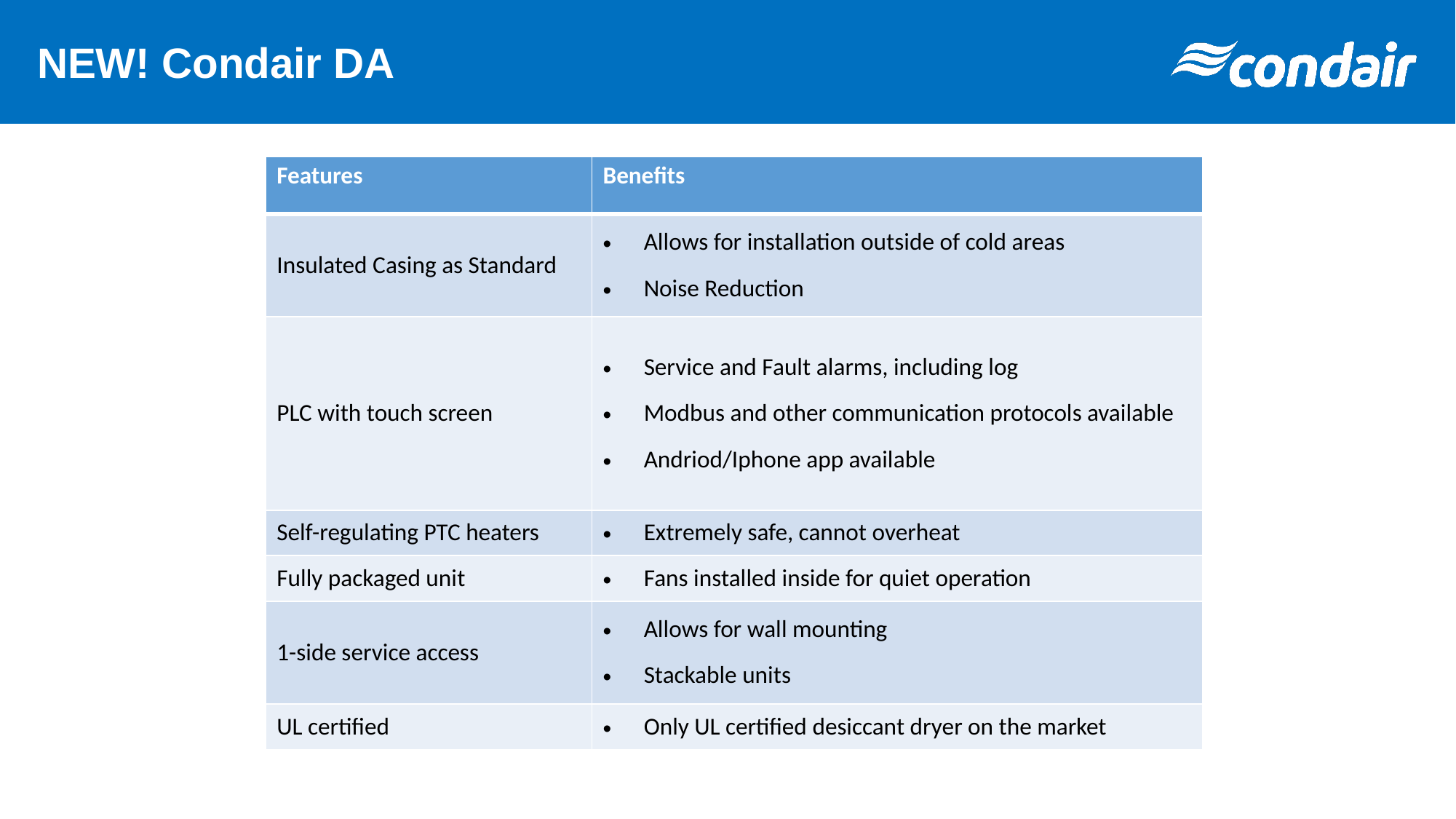

NEW! Condair DA
| Features | Benefits |
| --- | --- |
| Insulated Casing as Standard | Allows for installation outside of cold areas Noise Reduction |
| PLC with touch screen | Service and Fault alarms, including log Modbus and other communication protocols available Andriod/Iphone app available |
| Self-regulating PTC heaters | Extremely safe, cannot overheat |
| Fully packaged unit | Fans installed inside for quiet operation |
| 1-side service access | Allows for wall mounting Stackable units |
| UL certified | Only UL certified desiccant dryer on the market |